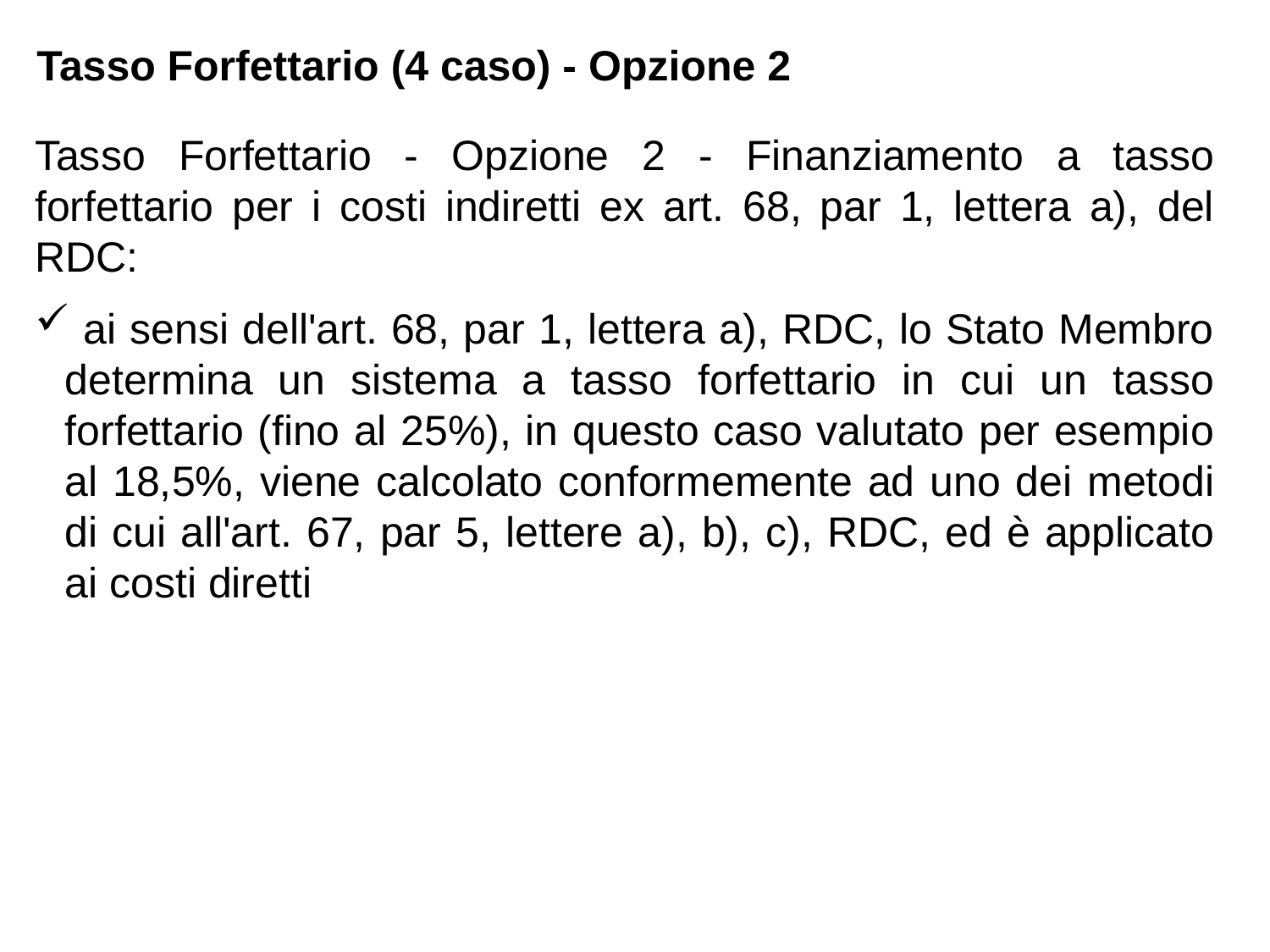

# Tasso Forfettario (4 caso) - Opzione 2
Tasso Forfettario - Opzione 2 - Finanziamento a tasso forfettario per i costi indiretti ex art. 68, par 1, lettera a), del RDC:
 ai sensi dell'art. 68, par 1, lettera a), RDC, lo Stato Membro determina un sistema a tasso forfettario in cui un tasso forfettario (fino al 25%), in questo caso valutato per esempio al 18,5%, viene calcolato conformemente ad uno dei metodi di cui all'art. 67, par 5, lettere a), b), c), RDC, ed è applicato ai costi diretti